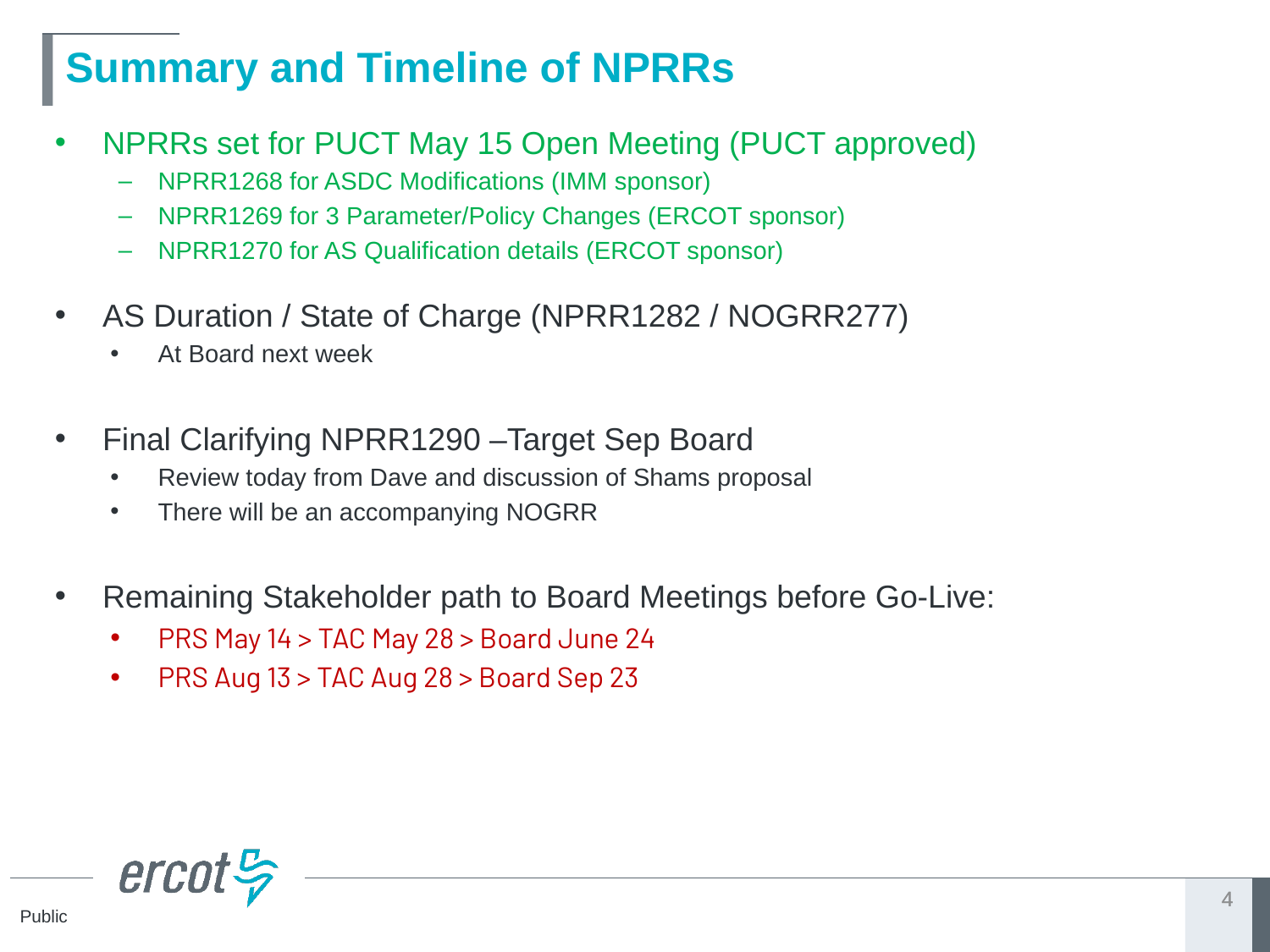

# Summary and Timeline of NPRRs
NPRRs set for PUCT May 15 Open Meeting (PUCT approved)
NPRR1268 for ASDC Modifications (IMM sponsor)
NPRR1269 for 3 Parameter/Policy Changes (ERCOT sponsor)
NPRR1270 for AS Qualification details (ERCOT sponsor)

AS Duration / State of Charge (NPRR1282 / NOGRR277)
At Board next week

Final Clarifying NPRR1290 –Target Sep Board
Review today from Dave and discussion of Shams proposal
There will be an accompanying NOGRR

Remaining Stakeholder path to Board Meetings before Go-Live:
PRS May 14 > TAC May 28 > Board June 24
PRS Aug 13 > TAC Aug 28 > Board Sep 23

4